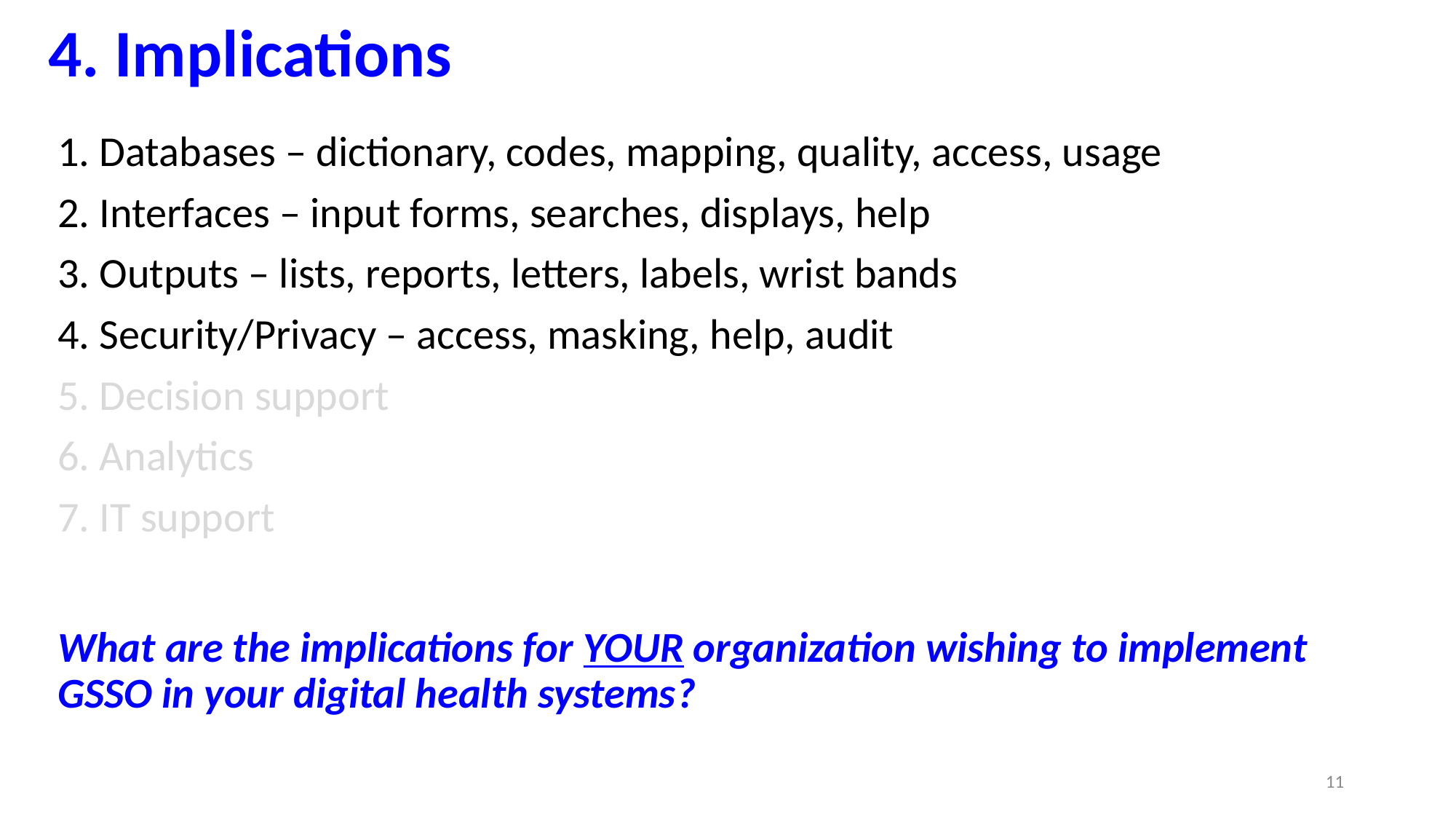

# 4. Implications
Databases – dictionary, codes, mapping, quality, access, usage
Interfaces – input forms, searches, displays, help
Outputs – lists, reports, letters, labels, wrist bands
Security/Privacy – access, masking, help, audit
Decision support
Analytics
IT support

What are the implications for YOUR organization wishing to implement GSSO in your digital health systems?

11